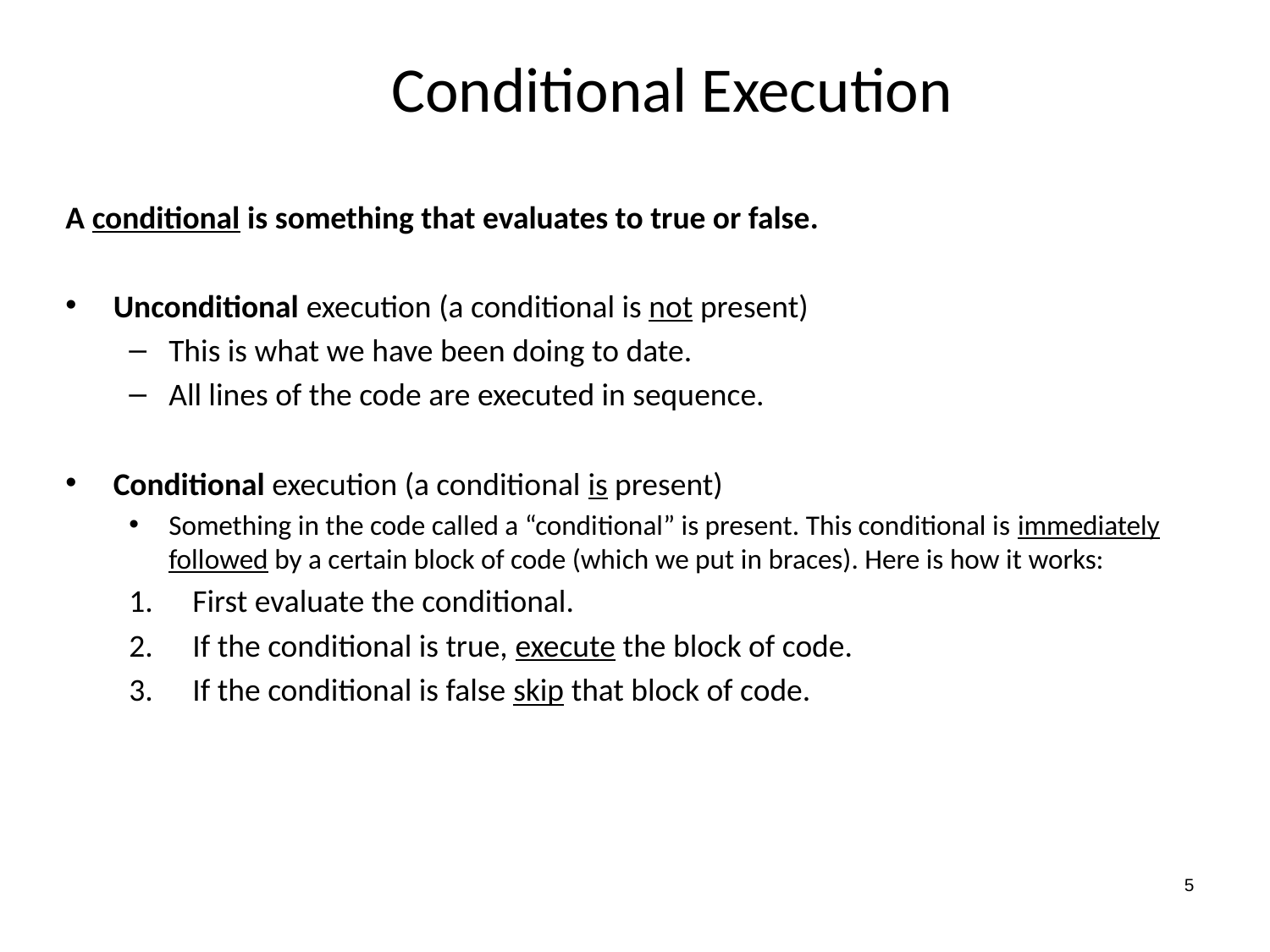

Conditional Execution
A conditional is something that evaluates to true or false.

Unconditional execution (a conditional is not present)
This is what we have been doing to date.
All lines of the code are executed in sequence.

Conditional execution (a conditional is present)
Something in the code called a “conditional” is present. This conditional is immediately followed by a certain block of code (which we put in braces). Here is how it works:
First evaluate the conditional.
If the conditional is true, execute the block of code.
If the conditional is false skip that block of code.
5